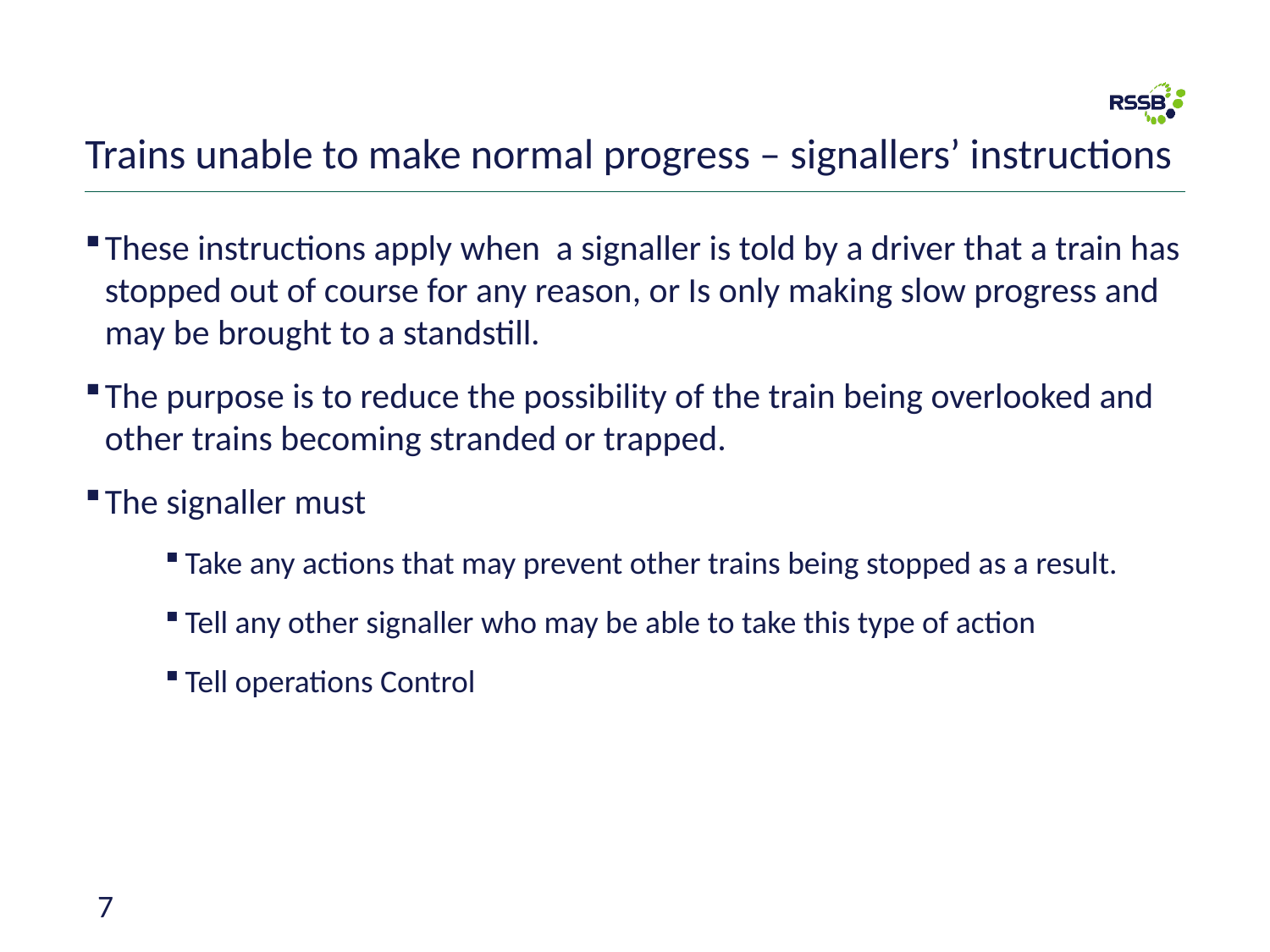

# Trains unable to make normal progress – signallers’ instructions
These instructions apply when  a signaller is told by a driver that a train has stopped out of course for any reason, or Is only making slow progress and may be brought to a standstill.
The purpose is to reduce the possibility of the train being overlooked and other trains becoming stranded or trapped.
The signaller must
Take any actions that may prevent other trains being stopped as a result.
Tell any other signaller who may be able to take this type of action
Tell operations Control

7